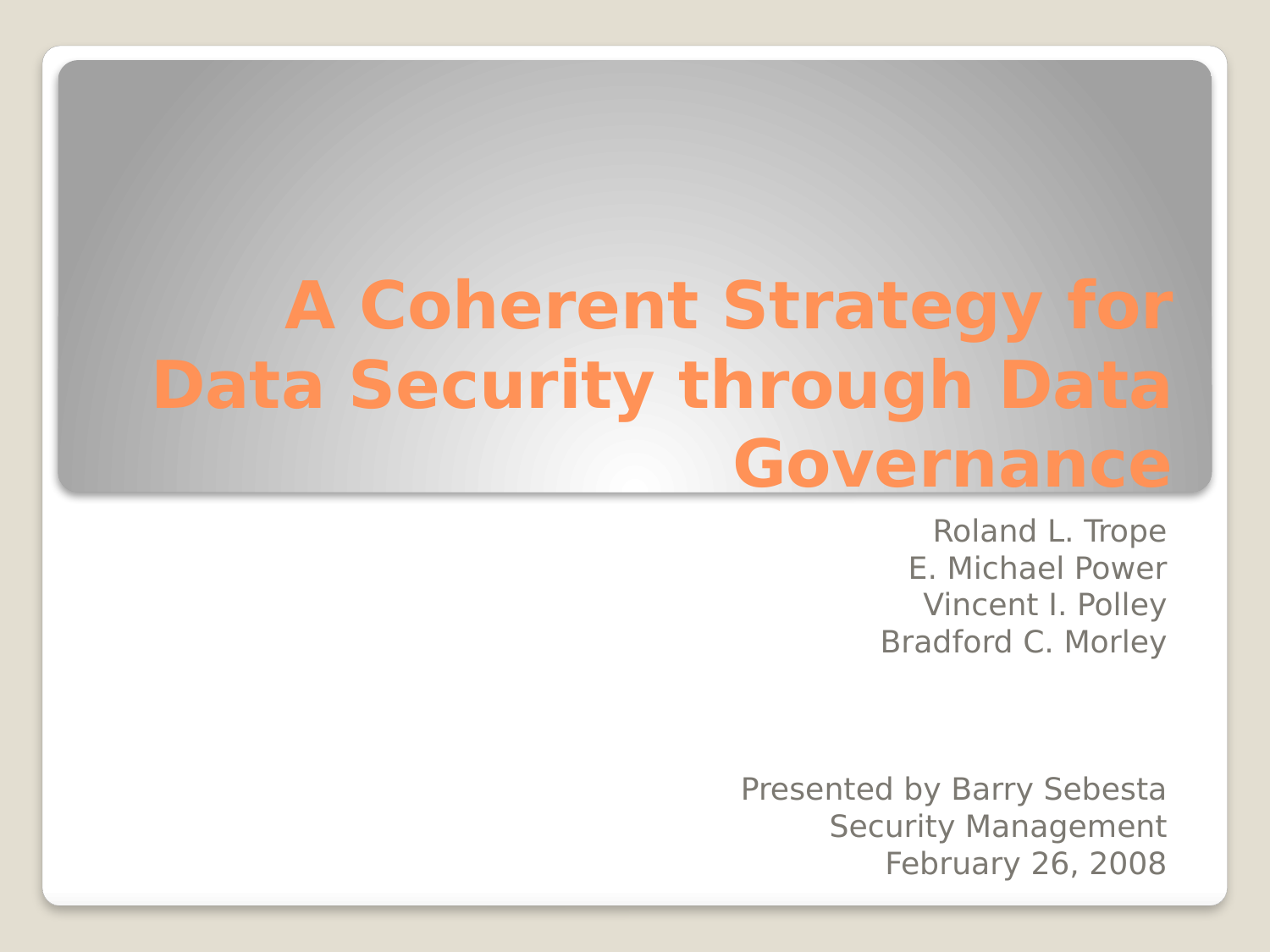

# A Coherent Strategy for Data Security through Data Governance
Roland L. Trope
E. Michael Power
Vincent I. Polley
Bradford C. Morley

Presented by Barry Sebesta
Security Management
February 26, 2008